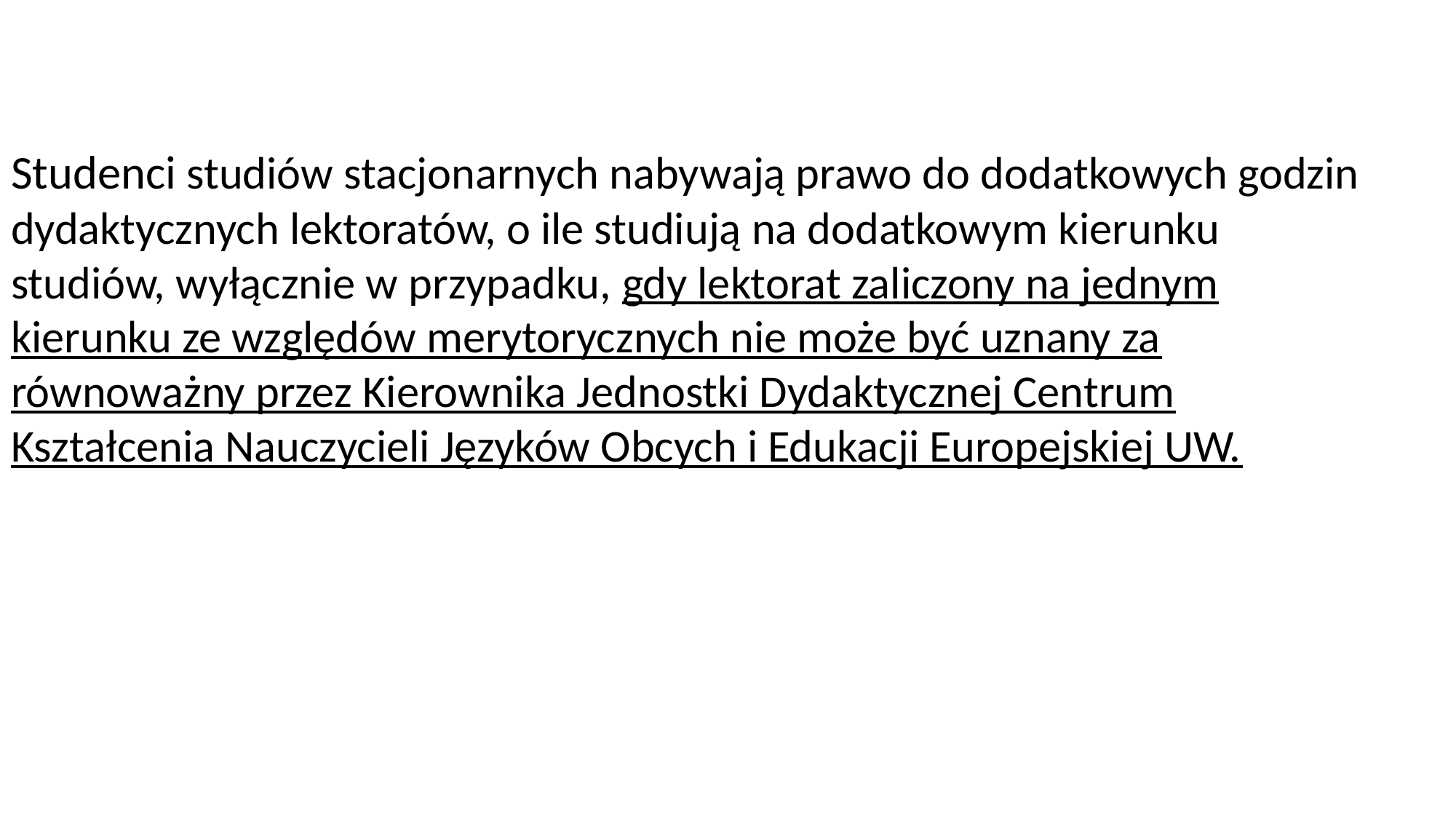

Studenci studiów stacjonarnych nabywają prawo do dodatkowych godzin dydaktycznych lektoratów, o ile studiują na dodatkowym kierunku studiów, wyłącznie w przypadku, gdy lektorat zaliczony na jednym kierunku ze względów merytorycznych nie może być uznany za równoważny przez Kierownika Jednostki Dydaktycznej Centrum Kształcenia Nauczycieli Języków Obcych i Edukacji Europejskiej UW.